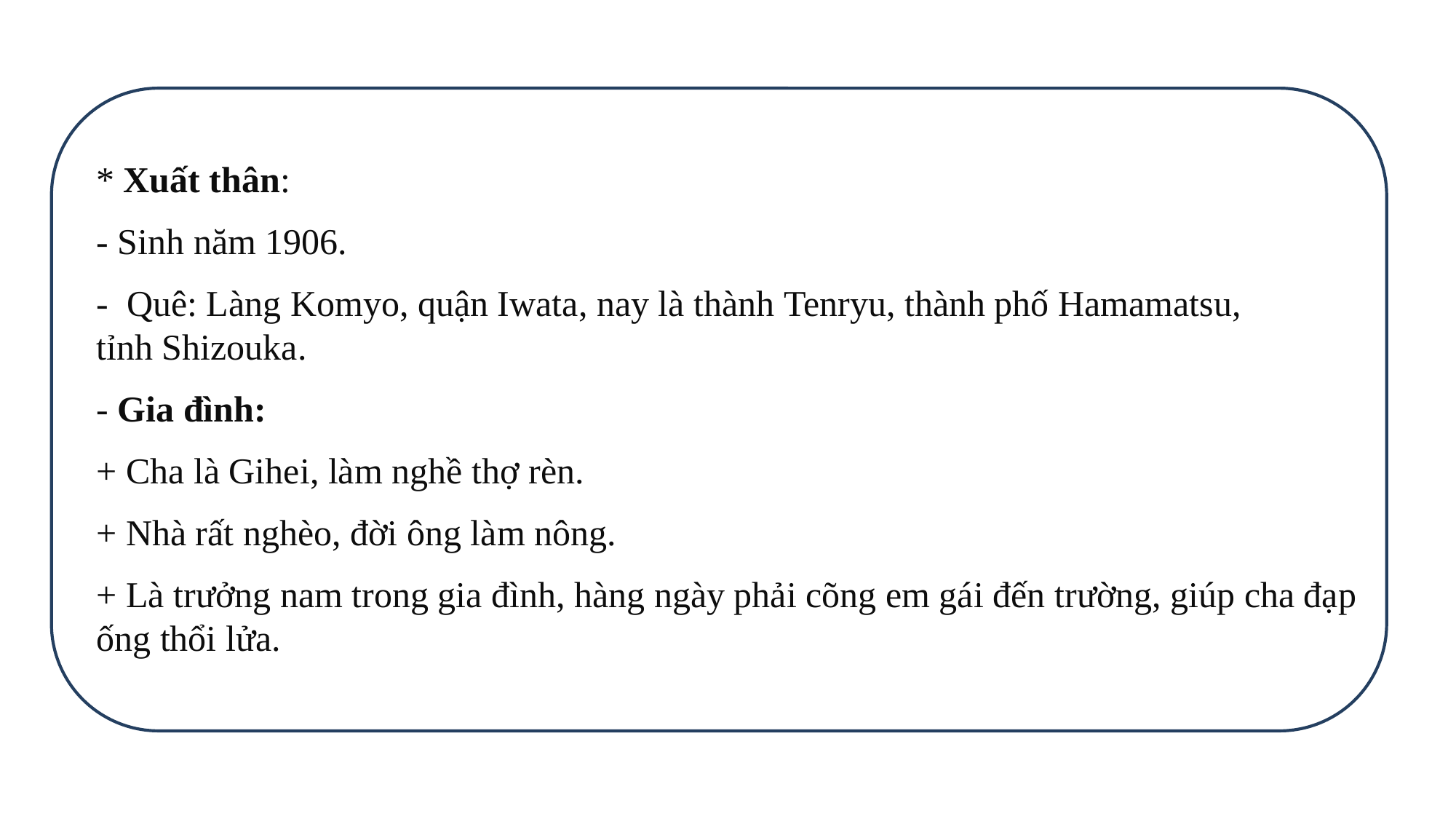

* Xuất thân:
- Sinh năm 1906.
-  Quê: Làng Komyo, quận Iwata, nay là thành Tenryu, thành phố Hamamatsu, tỉnh Shizouka.
- Gia đình:
+ Cha là Gihei, làm nghề thợ rèn.
+ Nhà rất nghèo, đời ông làm nông.
+ Là trưởng nam trong gia đình, hàng ngày phải cõng em gái đến trường, giúp cha đạp ống thổi lửa.